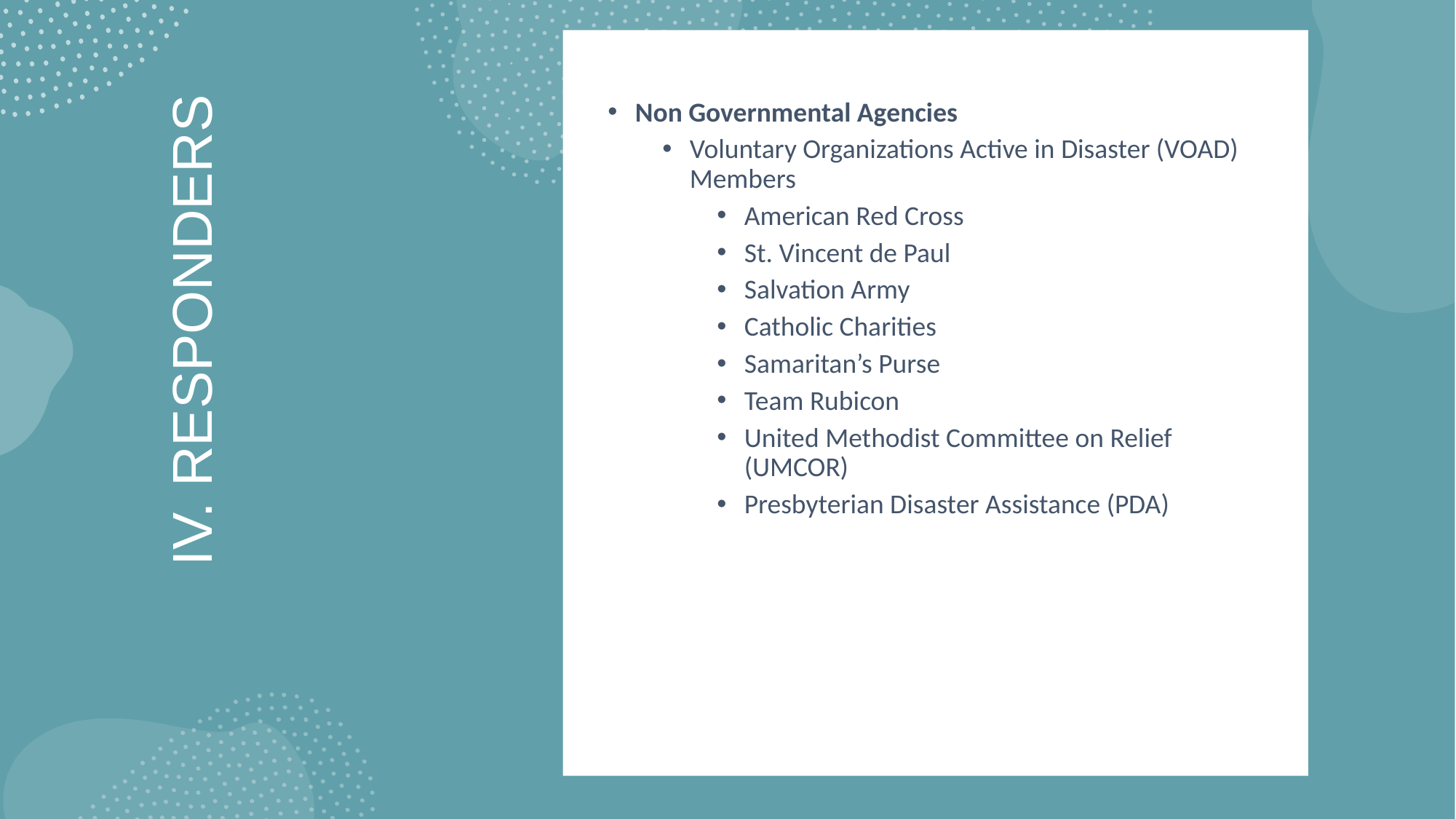

Non Governmental Agencies
Voluntary Organizations Active in Disaster (VOAD) Members
American Red Cross
St. Vincent de Paul
Salvation Army
Catholic Charities
Samaritan’s Purse
Team Rubicon
United Methodist Committee on Relief (UMCOR)
Presbyterian Disaster Assistance (PDA)

# IV. RESPONDERS